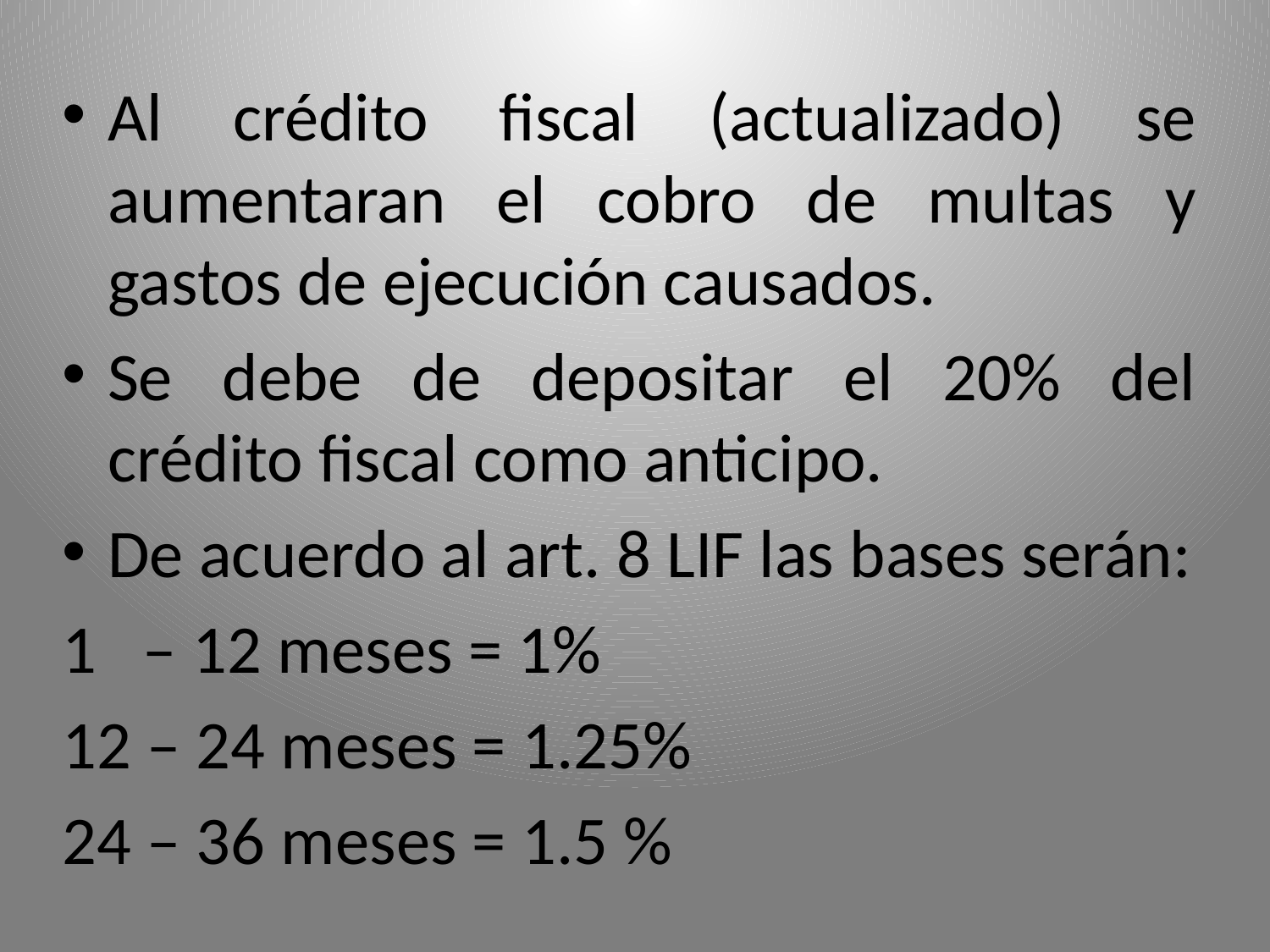

Al crédito fiscal (actualizado) se aumentaran el cobro de multas y gastos de ejecución causados.
Se debe de depositar el 20% del crédito fiscal como anticipo.
De acuerdo al art. 8 LIF las bases serán:
1   – 12 meses = 1%
12 – 24 meses = 1.25%
24 – 36 meses = 1.5 %